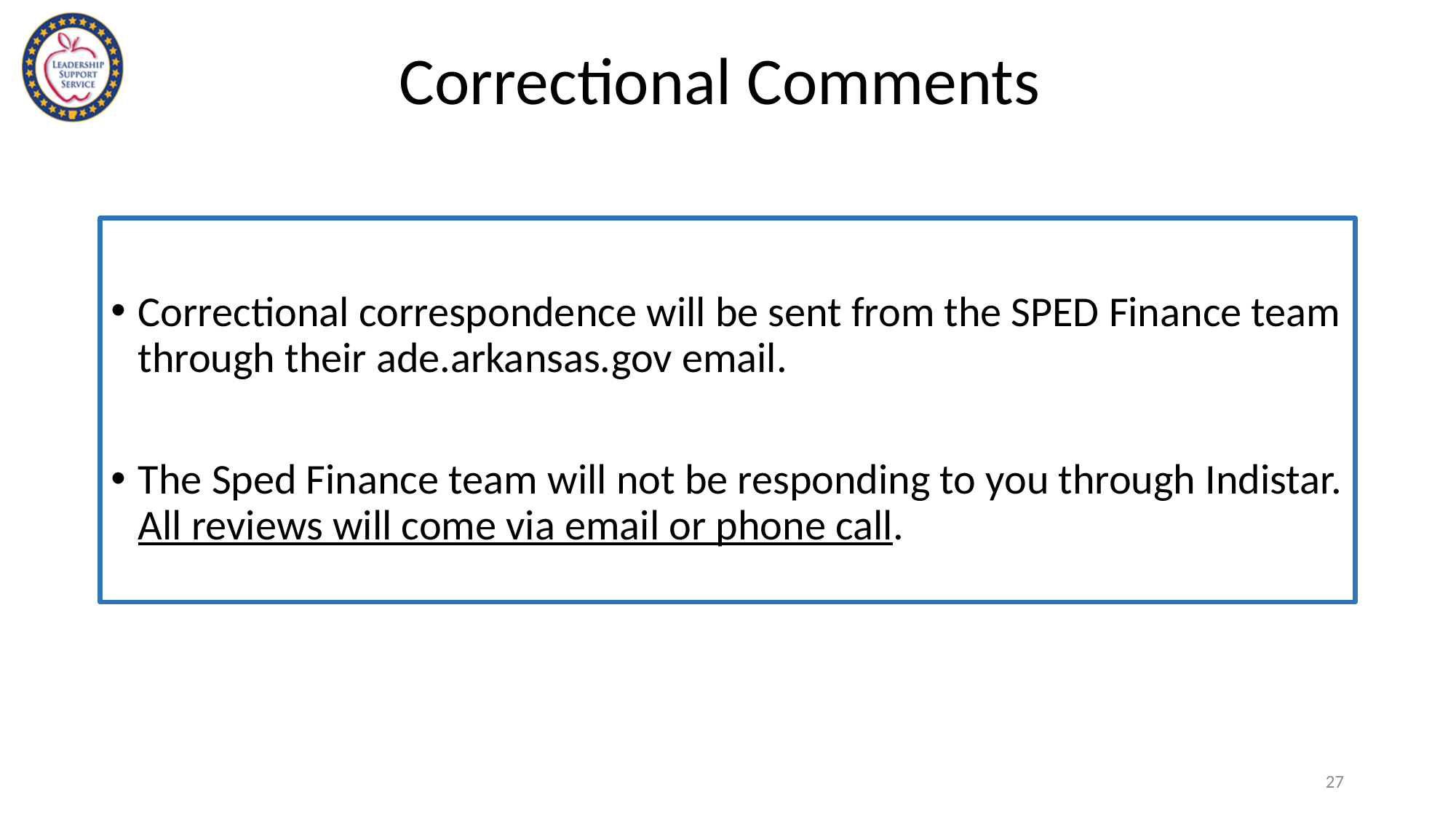

# Correctional Comments

Correctional correspondence will be sent from the SPED Finance team through their ade.arkansas.gov email.

The Sped Finance team will not be responding to you through Indistar. All reviews will come via email or phone call.

27